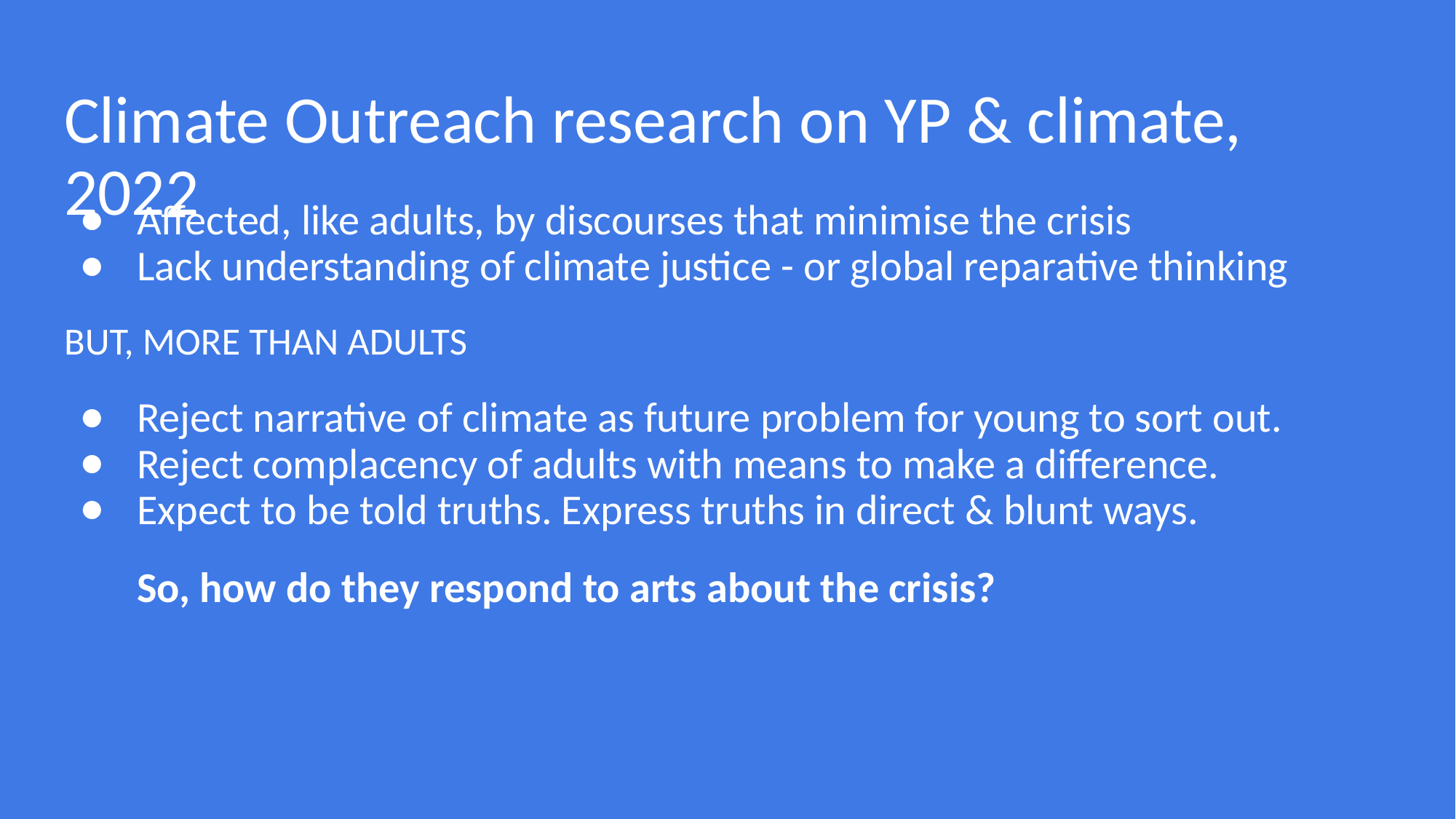

# Climate Outreach research on YP & climate, 2022
Affected, like adults, by discourses that minimise the crisis
Lack understanding of climate justice - or global reparative thinking
BUT, MORE THAN ADULTS
Reject narrative of climate as future problem for young to sort out.
Reject complacency of adults with means to make a difference.
Expect to be told truths. Express truths in direct & blunt ways.
So, how do they respond to arts about the crisis?